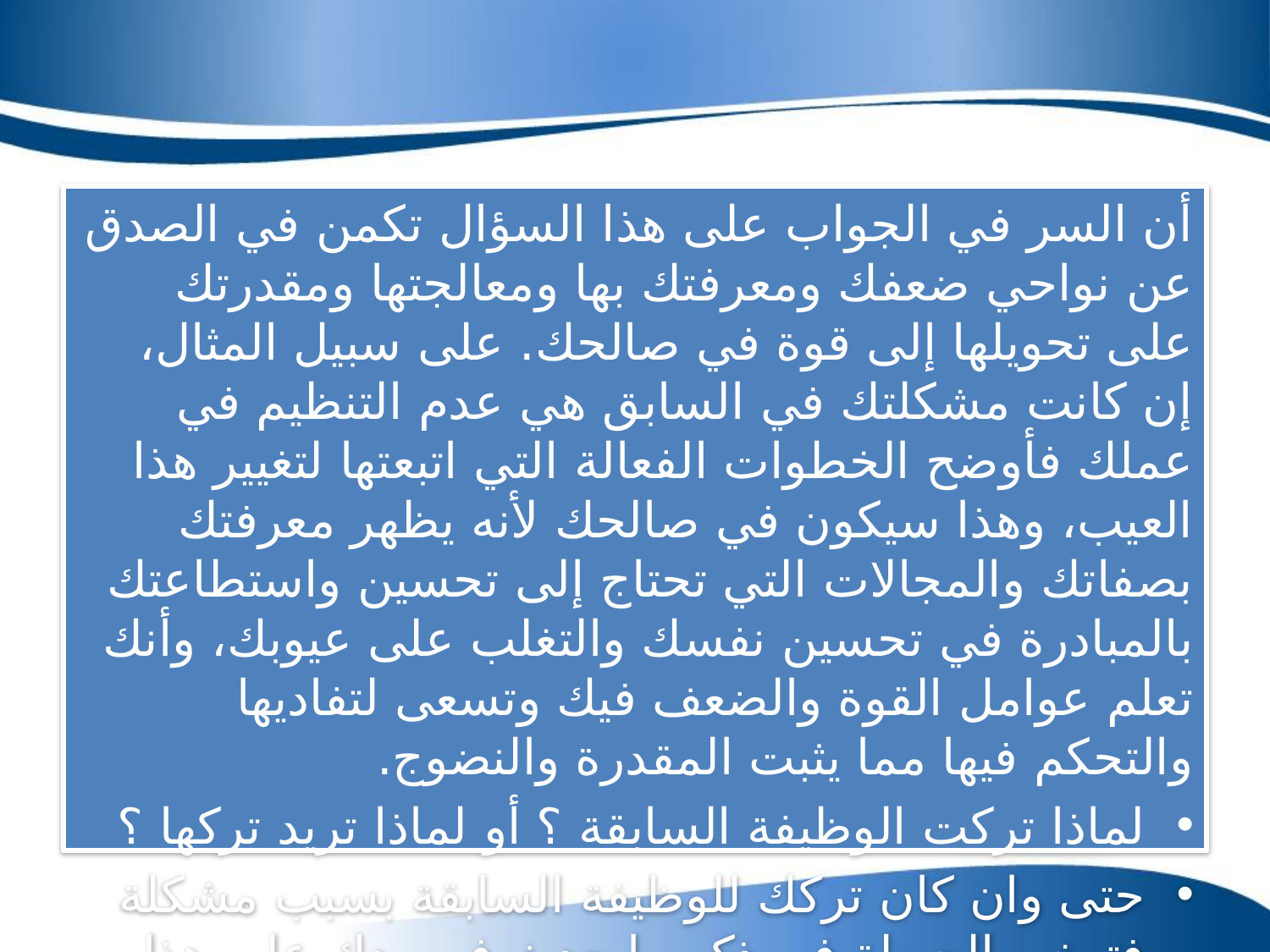

أن السر في الجواب على هذا السؤال تكمن في الصدق عن نواحي ضعفك ومعرفتك بها ومعالجتها ومقدرتك على تحويلها إلى قوة في صالحك. على سبيل المثال، إن كانت مشكلتك في السابق هي عدم التنظيم في عملك فأوضح الخطوات الفعالة التي اتبعتها لتغيير هذا العيب، وهذا سيكون في صالحك لأنه يظهر معرفتك بصفاتك والمجالات التي تحتاج إلى تحسين واستطاعتك بالمبادرة في تحسين نفسك والتغلب على عيوبك، وأنك تعلم عوامل القوة والضعف فيك وتسعى لتفاديها والتحكم فيها مما يثبت المقدرة والنضوج.
لماذا تركت الوظيفة السابقة ؟ أو لماذا تريد تركها ؟
حتى وان كان تركك للوظيفة السابقة بسبب مشكلة فتوخي الحيطة في ذكر ما حدث في ردك على هذا السؤال. حاول أن تكون دبلوماسيا قدر الامكان دون كذب.